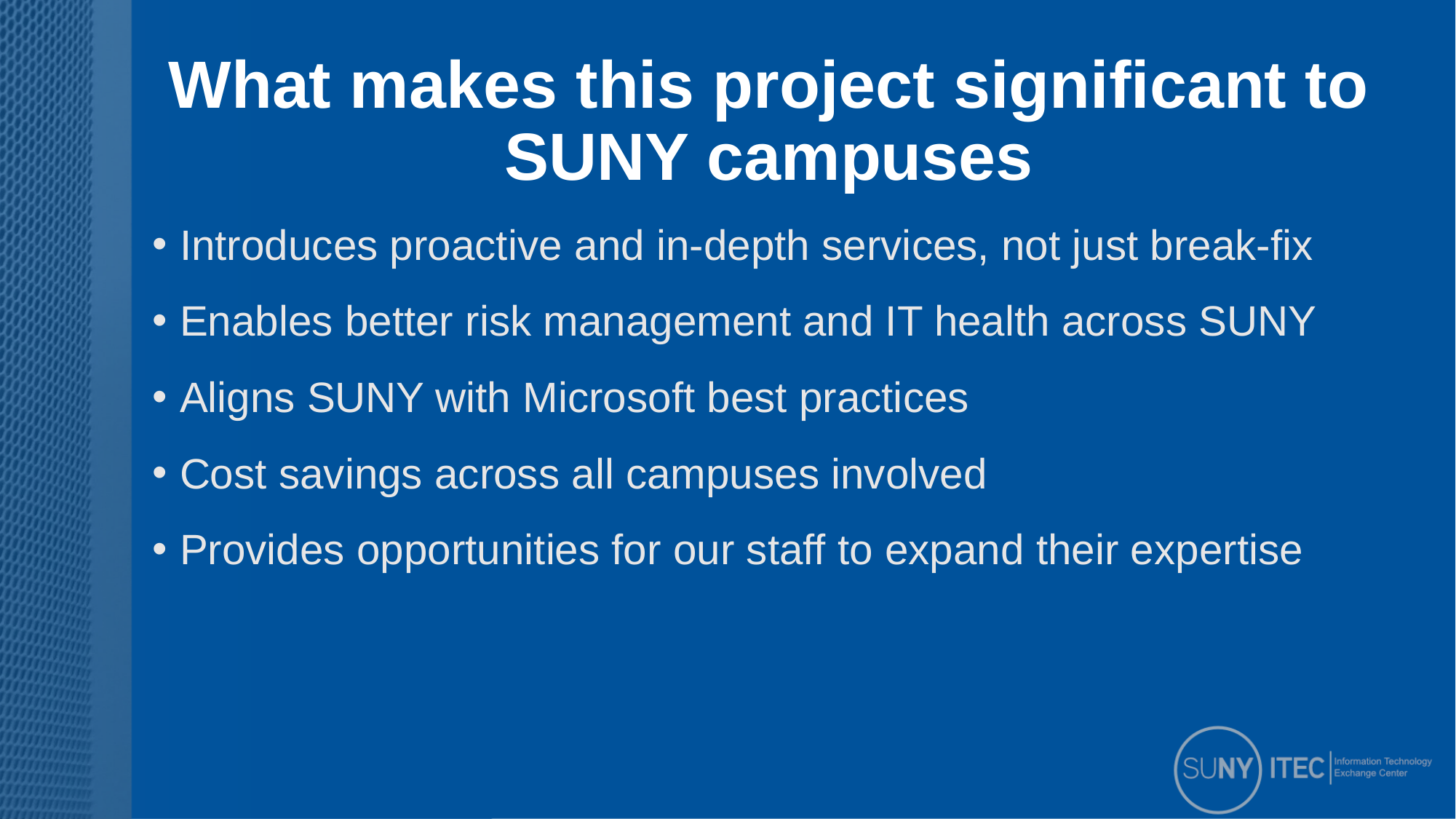

# What makes this project significant to SUNY campuses
Introduces proactive and in‑depth services, not just break‑fix
Enables better risk management and IT health across SUNY
Aligns SUNY with Microsoft best practices
Cost savings across all campuses involved
Provides opportunities for our staff to expand their expertise